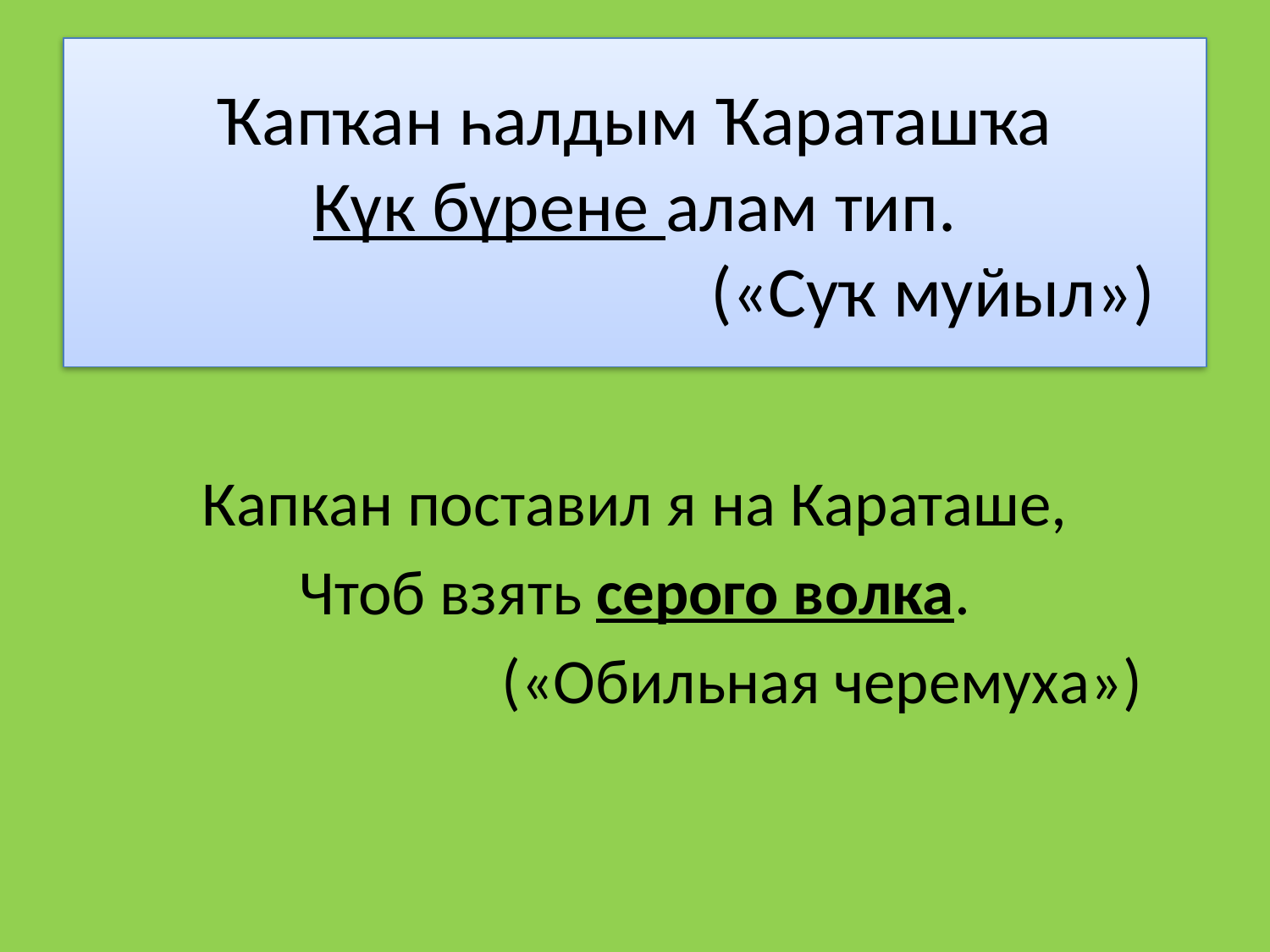

# Ҡапҡан һалдым Ҡараташҡа Күк бүрене алам тип. («Суҡ муйыл»)
Капкан поставил я на Караташе,
Чтоб взять серого волка.
                          («Обильная черемуха»)